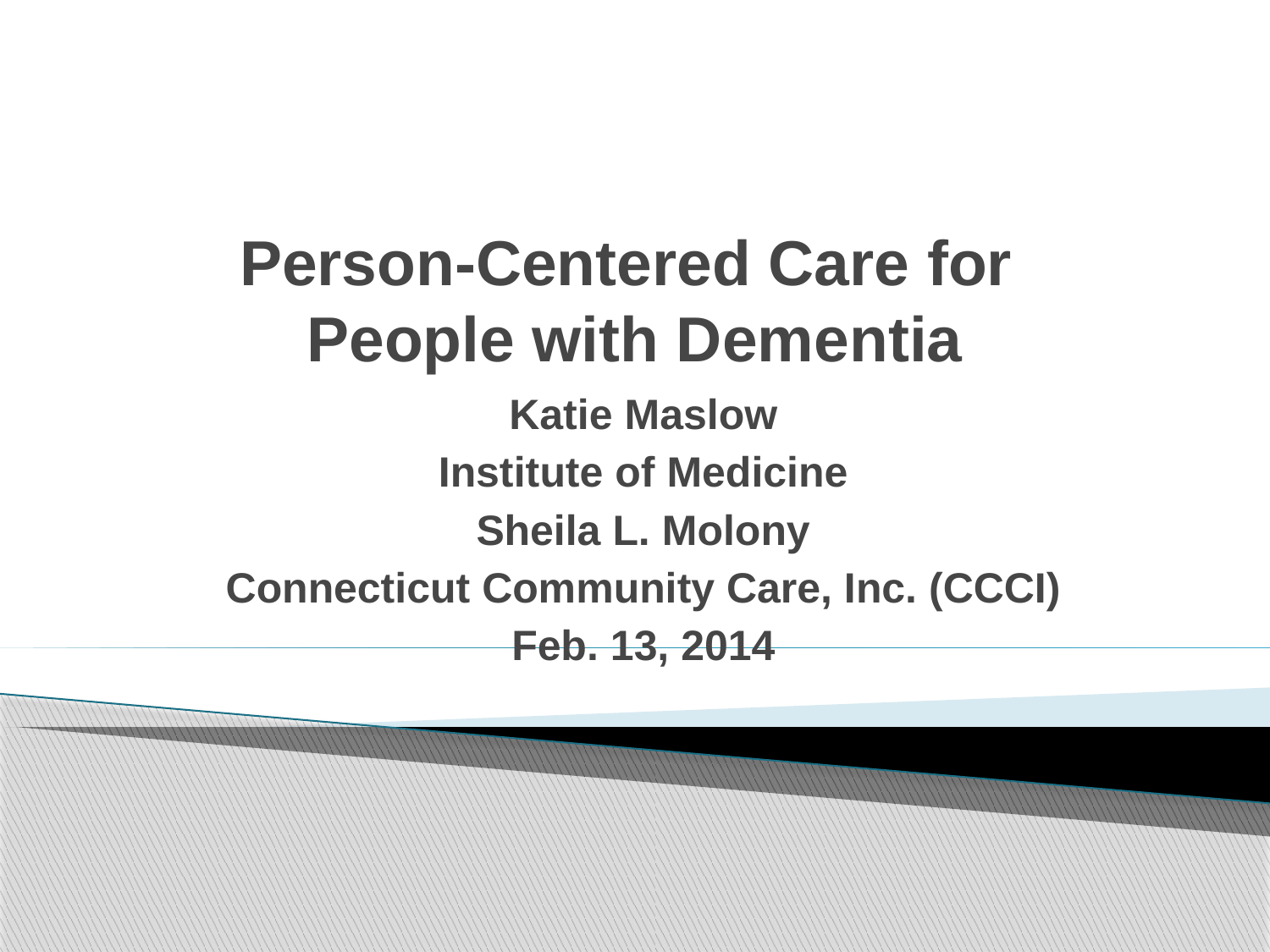

Person-Centered Care for
People with Dementia
Katie Maslow
Institute of Medicine
Sheila L. Molony
Connecticut Community Care, Inc. (CCCI)
Feb. 13, 2014